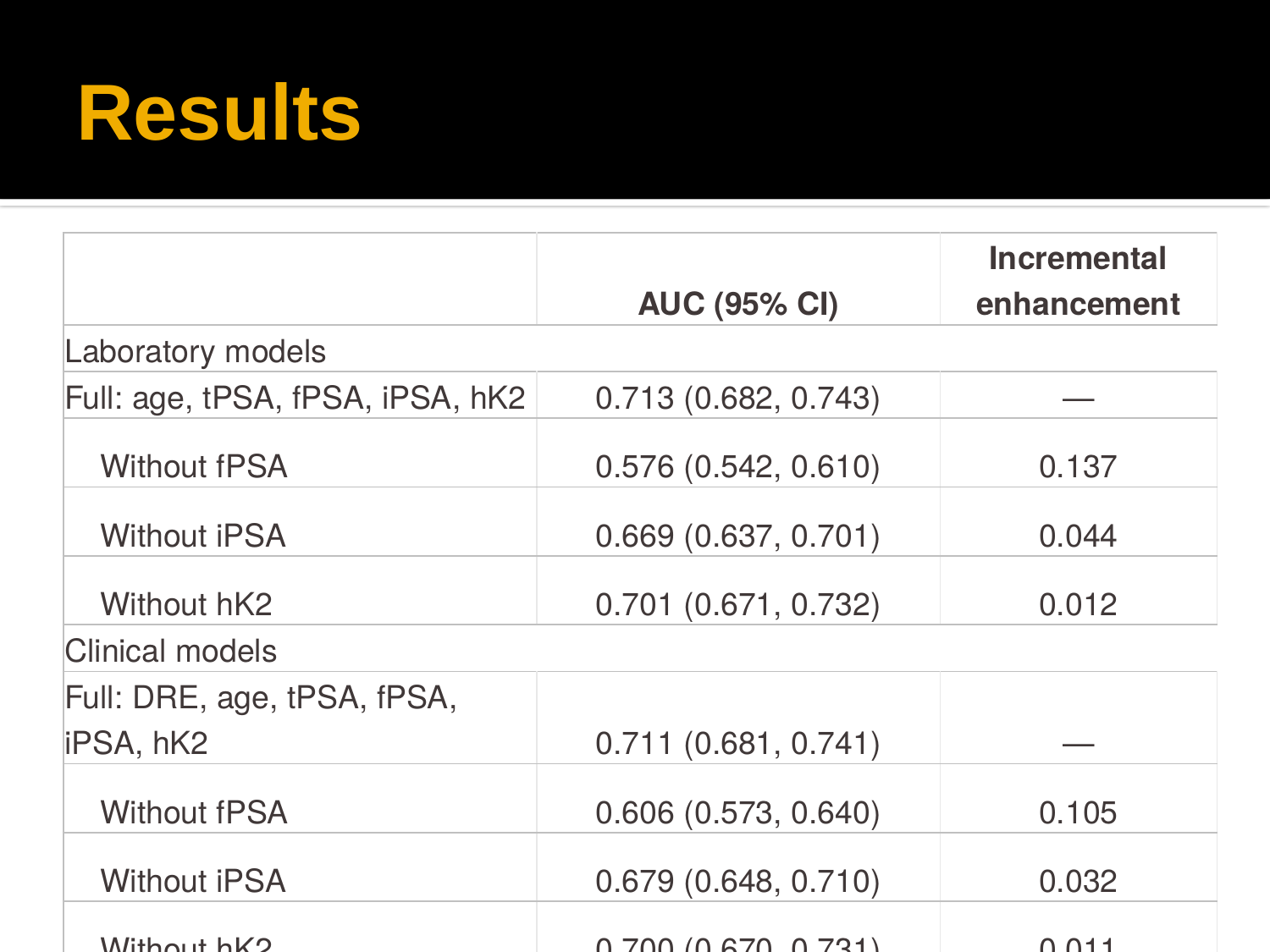

# Results
|  | AUC (95% CI) | Incremental enhancement |
| --- | --- | --- |
| Laboratory models |  |  |
| Full: age, tPSA, fPSA, iPSA, hK2 | 0.713 (0.682, 0.743) | — |
| Without fPSA | 0.576 (0.542, 0.610) | 0.137 |
| Without iPSA | 0.669 (0.637, 0.701) | 0.044 |
| Without hK2 | 0.701 (0.671, 0.732) | 0.012 |
| Clinical models |  |  |
| Full: DRE, age, tPSA, fPSA, iPSA, hK2 | 0.711 (0.681, 0.741) | — |
| Without fPSA | 0.606 (0.573, 0.640) | 0.105 |
| Without iPSA | 0.679 (0.648, 0.710) | 0.032 |
| Without hK2 | 0.700 (0.670, 0.731) | 0.011 |